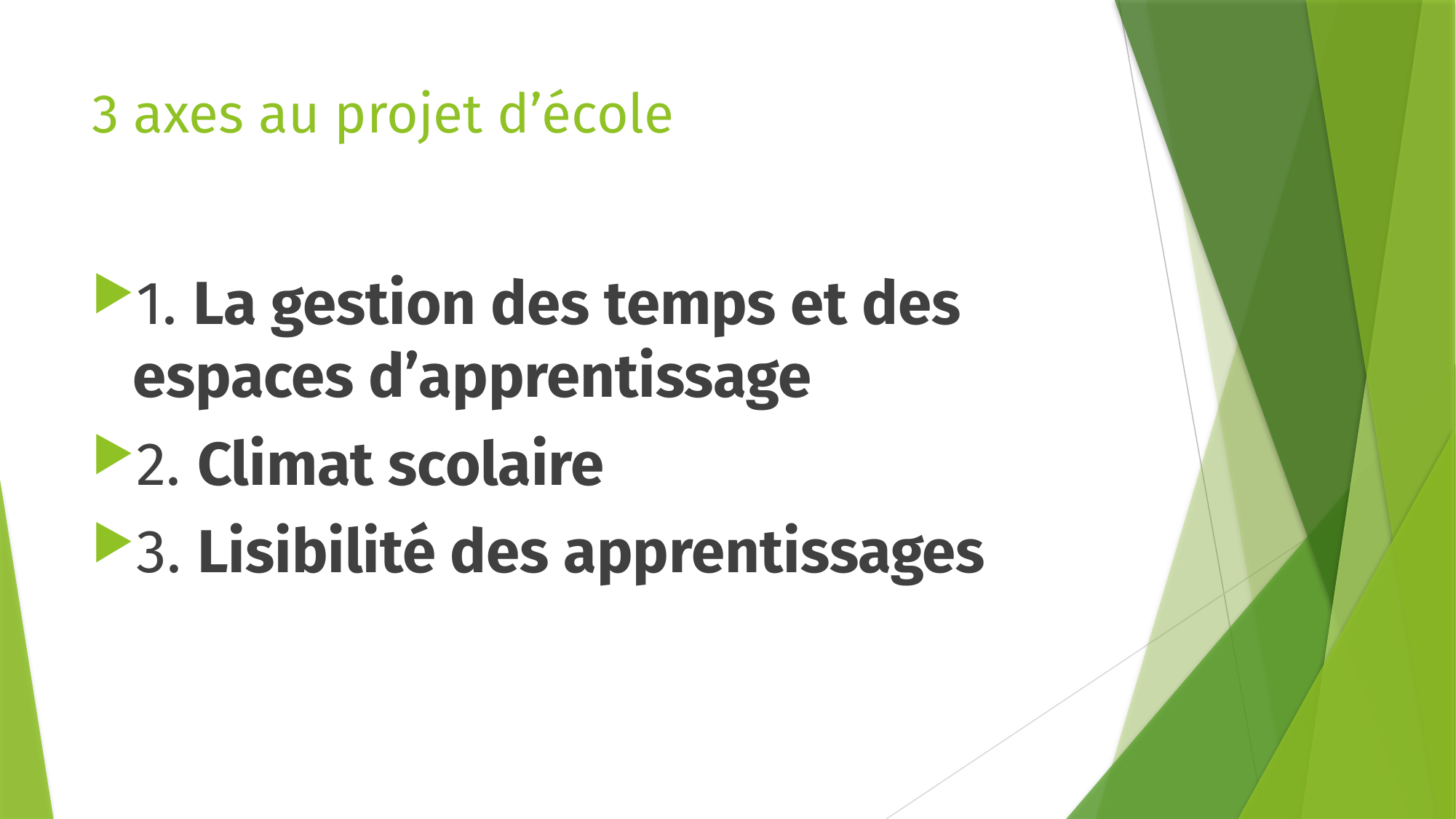

# 3 axes au projet d’école
1. La gestion des temps et des espaces d’apprentissage
2. Climat scolaire
3. Lisibilité des apprentissages